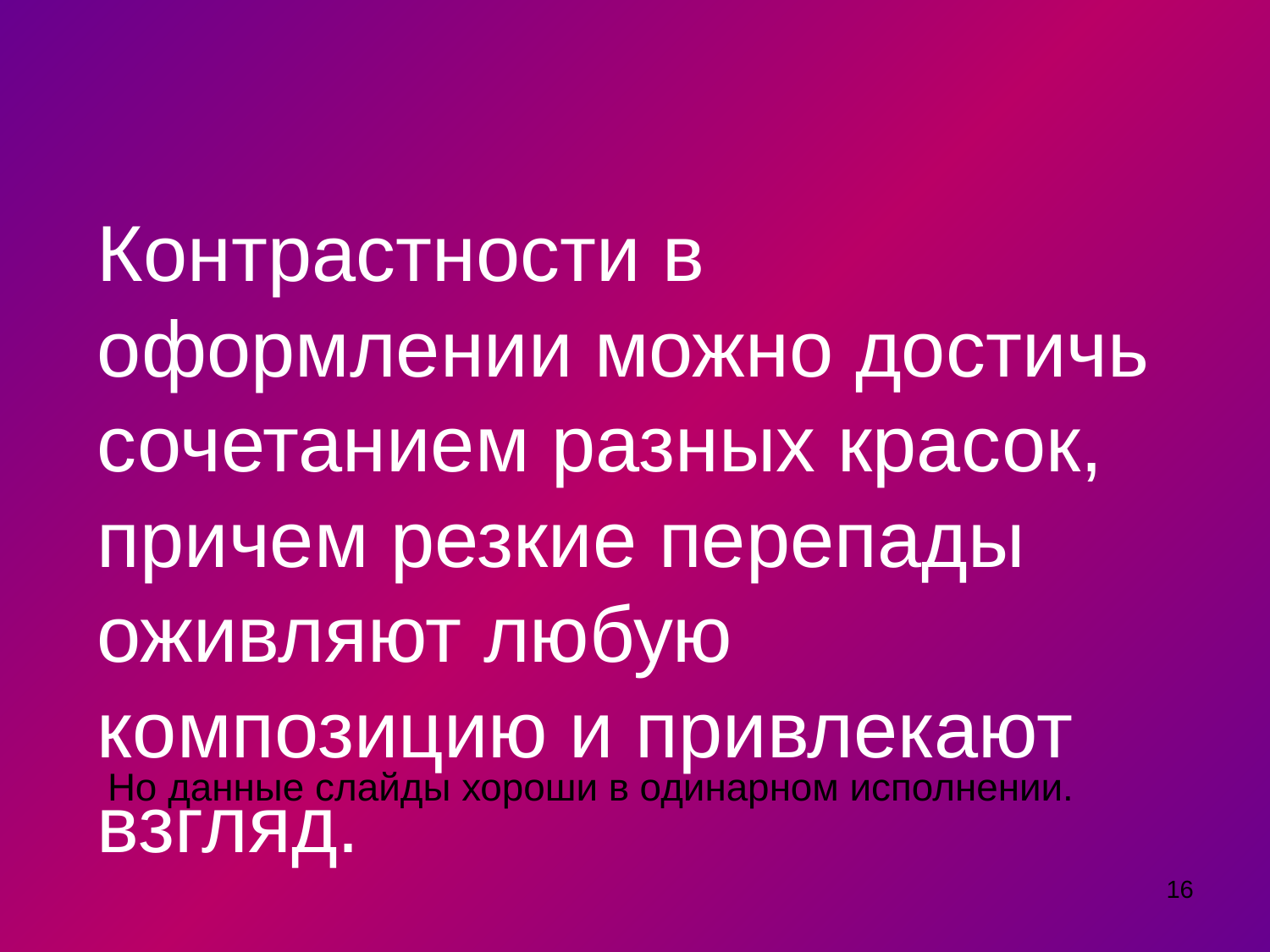

Контрастности в оформлении можно достичь сочетанием разных красок, причем резкие перепады оживляют любую композицию и привлекают взгляд.
Но данные слайды хороши в одинарном исполнении.
16